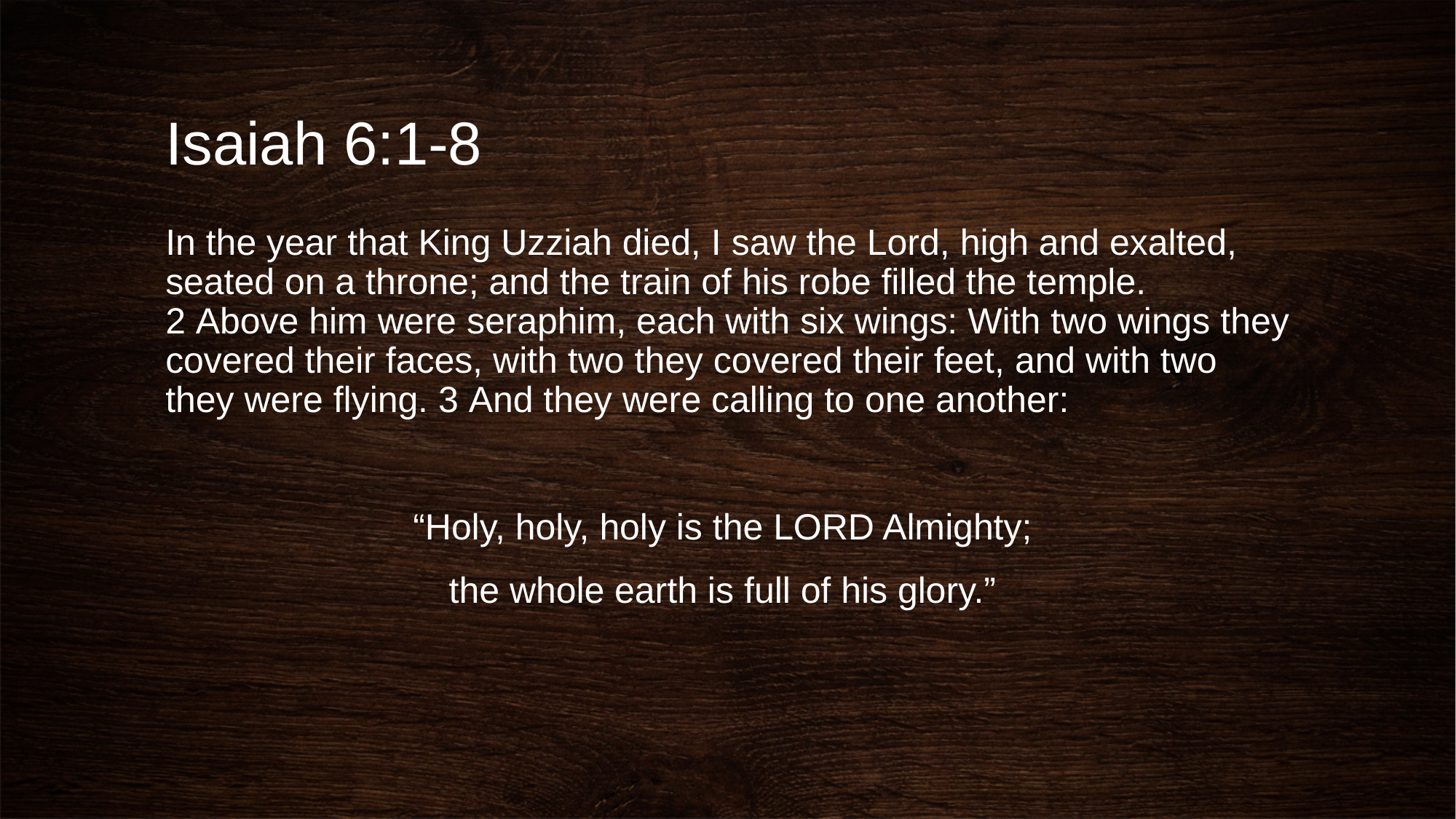

# Isaiah 6:1-8
In the year that King Uzziah died, I saw the Lord, high and exalted, seated on a throne; and the train of his robe filled the temple. 2 Above him were seraphim, each with six wings: With two wings they covered their faces, with two they covered their feet, and with two they were flying. 3 And they were calling to one another:

“Holy, holy, holy is the LORD Almighty;
the whole earth is full of his glory.”